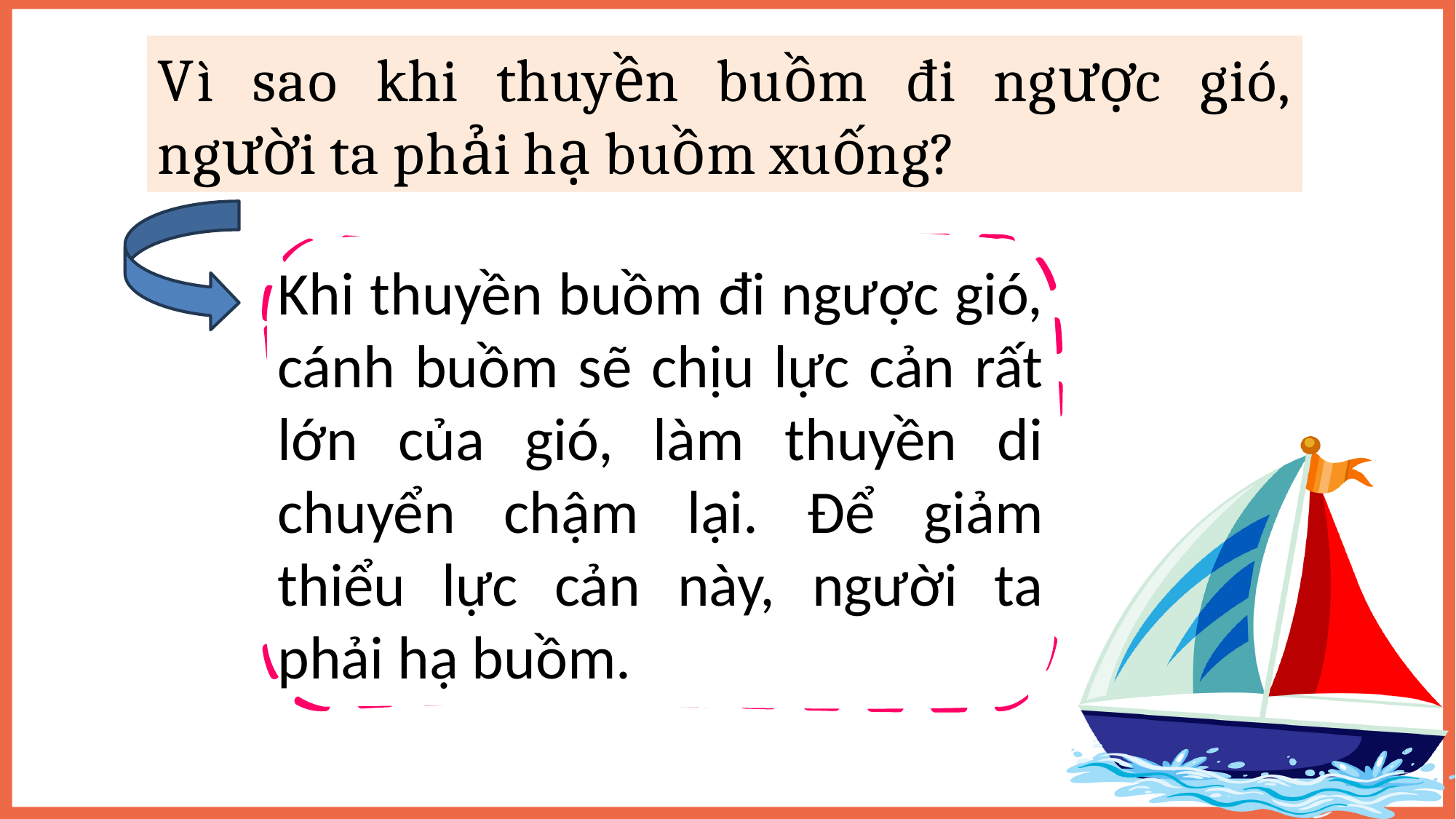

Vì sao khi thuyền buồm đi ngược gió, người ta phải hạ buồm xuống?

Khi thuyền buồm đi ngược gió, cánh buồm sẽ chịu lực cản rất lớn của gió, làm thuyền di chuyển chậm lại. Để giảm thiểu lực cản này, người ta phải hạ buồm.